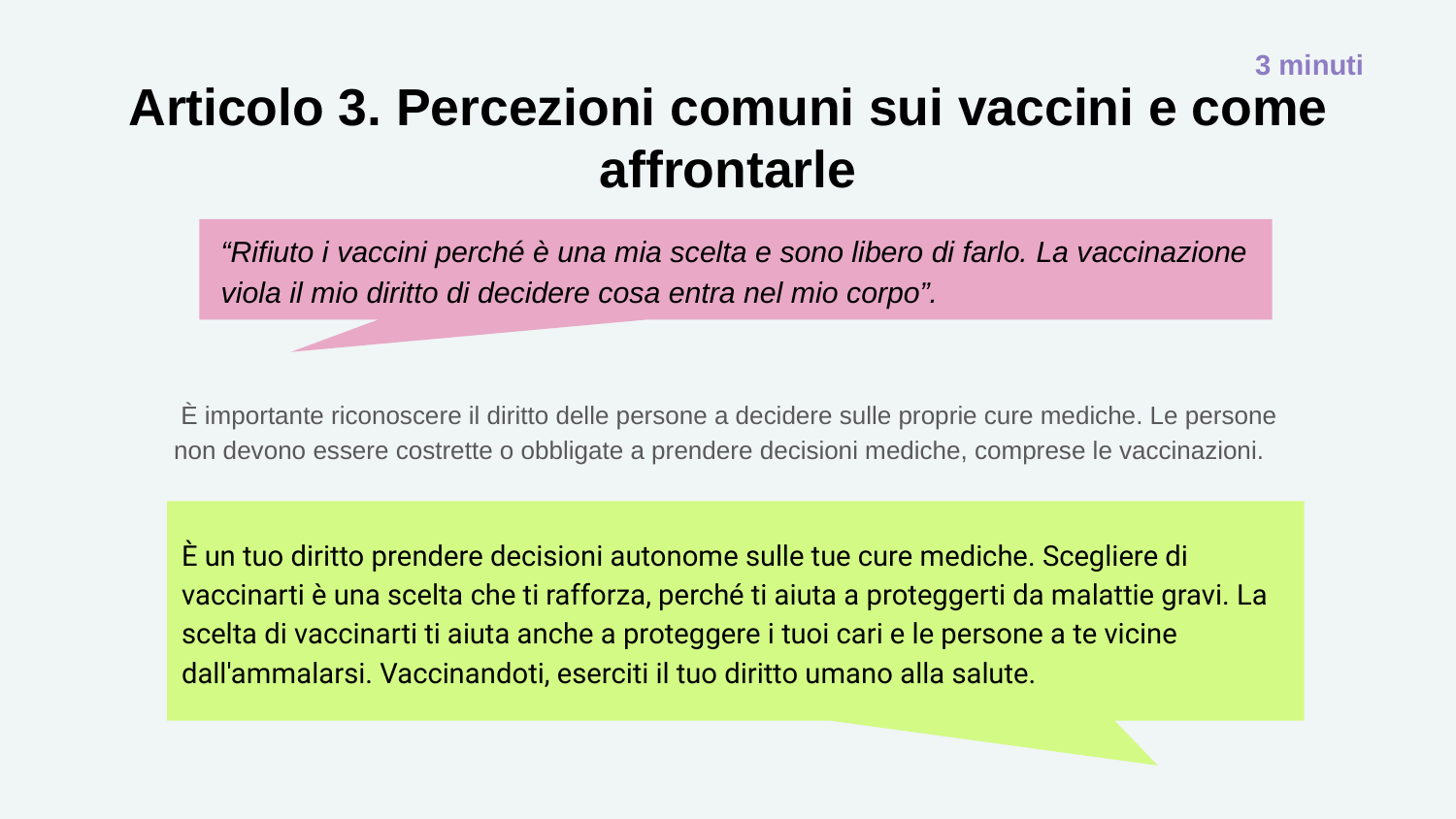

3 minuti
# Articolo 3. Percezioni comuni sui vaccini e come affrontarle
“Rifiuto i vaccini perché è una mia scelta e sono libero di farlo. La vaccinazione viola il mio diritto di decidere cosa entra nel mio corpo”.

 È importante riconoscere il diritto delle persone a decidere sulle proprie cure mediche. Le persone non devono essere costrette o obbligate a prendere decisioni mediche, comprese le vaccinazioni.
È un tuo diritto prendere decisioni autonome sulle tue cure mediche. Scegliere di vaccinarti è una scelta che ti rafforza, perché ti aiuta a proteggerti da malattie gravi. La scelta di vaccinarti ti aiuta anche a proteggere i tuoi cari e le persone a te vicine dall'ammalarsi. Vaccinandoti, eserciti il tuo diritto umano alla salute.